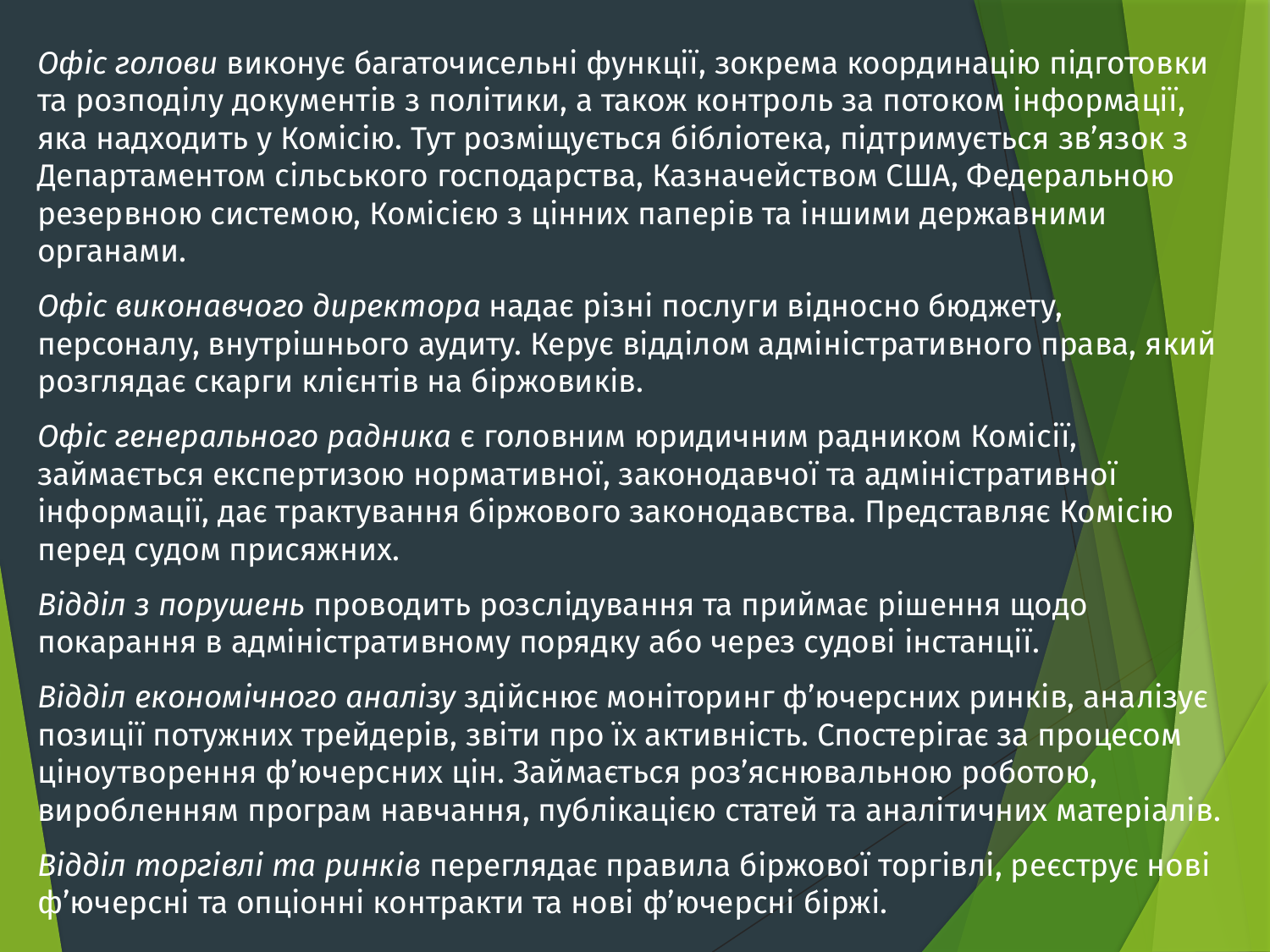

Офіс голови виконує багаточисельні функції, зокрема координацію підготовки та розподілу документів з політики, а також контроль за потоком інформації, яка надходить у Комісію. Тут розміщується бібліотека, підтримується зв’язок з Департаментом сільського господарства, Казначейством США, Федеральною резервною системою, Комісією з цінних паперів та іншими державними органами.
Офіс виконавчого директора надає різні послуги відносно бюджету, персоналу, внутрішнього аудиту. Керує відділом адміністративного права, який розглядає скарги клієнтів на біржовиків.
Офіс генерального радника є головним юридичним радником Комісії, займається експертизою нормативної, законодавчої та адміністративної інформації, дає трактування біржового законодавства. Представляє Комісію перед судом присяжних.
Відділ з порушень проводить розслідування та приймає рішення щодо покарання в адміністративному порядку або через судові інстанції.
Відділ економічного аналізу здійснює моніторинг ф’ючерсних ринків, аналізує позиції потужних трейдерів, звіти про їх активність. Спостерігає за процесом ціноутворення ф’ючерсних цін. Займається роз’яснювальною роботою, виробленням програм навчання, публікацією статей та аналітичних матеріалів.
Відділ торгівлі та ринків переглядає правила біржової торгівлі, реєструє нові ф’ючерсні та опціонні контракти та нові ф’ючерсні біржі.